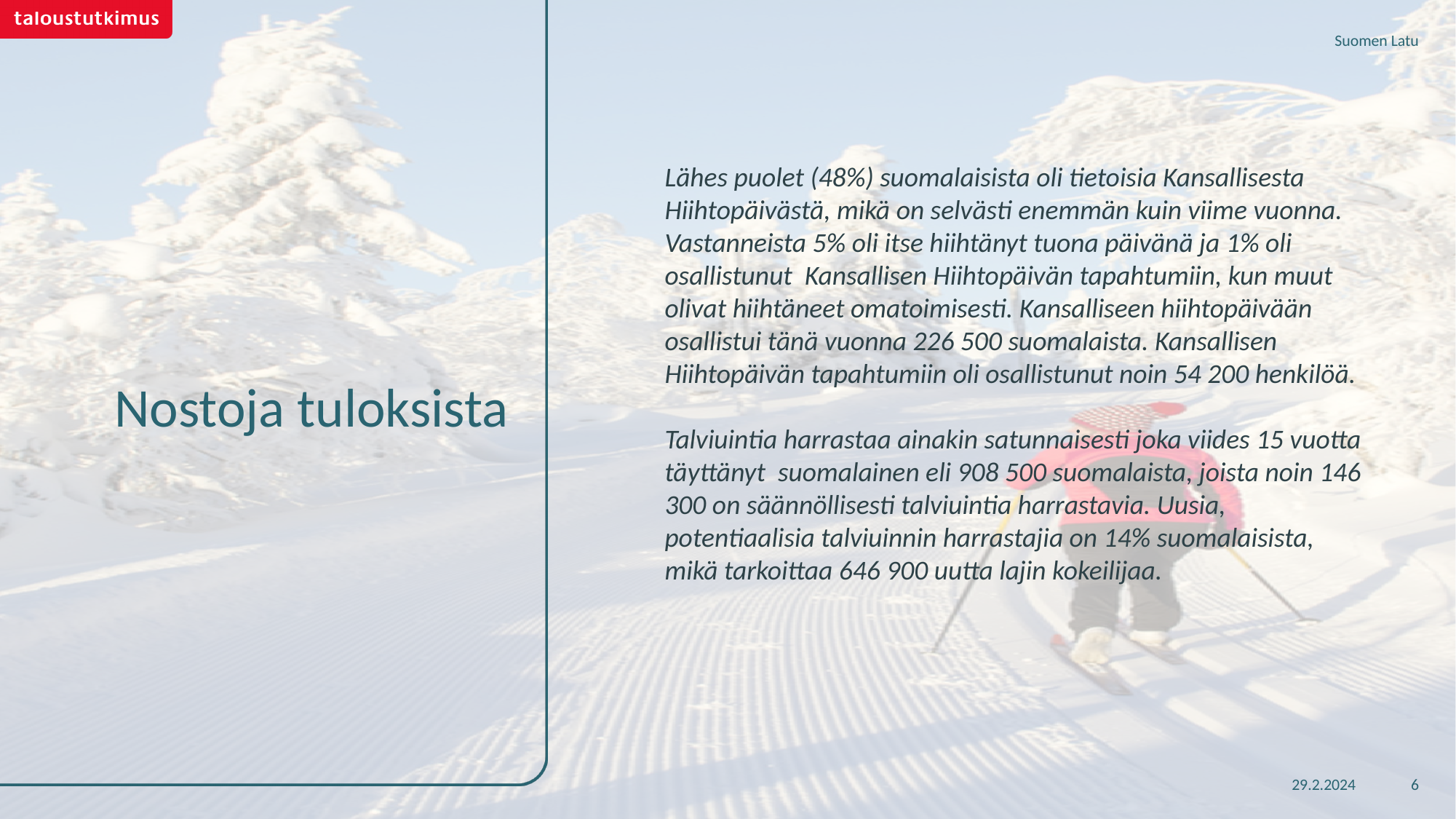

Suomen Latu
Lähes puolet (48%) suomalaisista oli tietoisia Kansallisesta Hiihtopäivästä, mikä on selvästi enemmän kuin viime vuonna. Vastanneista 5% oli itse hiihtänyt tuona päivänä ja 1% oli osallistunut  Kansallisen Hiihtopäivän tapahtumiin, kun muut olivat hiihtäneet omatoimisesti. Kansalliseen hiihtopäivään osallistui tänä vuonna 226 500 suomalaista. Kansallisen Hiihtopäivän tapahtumiin oli osallistunut noin 54 200 henkilöä.

Talviuintia harrastaa ainakin satunnaisesti joka viides 15 vuotta täyttänyt  suomalainen eli 908 500 suomalaista, joista noin 146 300 on säännöllisesti talviuintia harrastavia. Uusia, potentiaalisia talviuinnin harrastajia on 14% suomalaisista, mikä tarkoittaa 646 900 uutta lajin kokeilijaa.

Nostoja tuloksista
29.2.2024
6